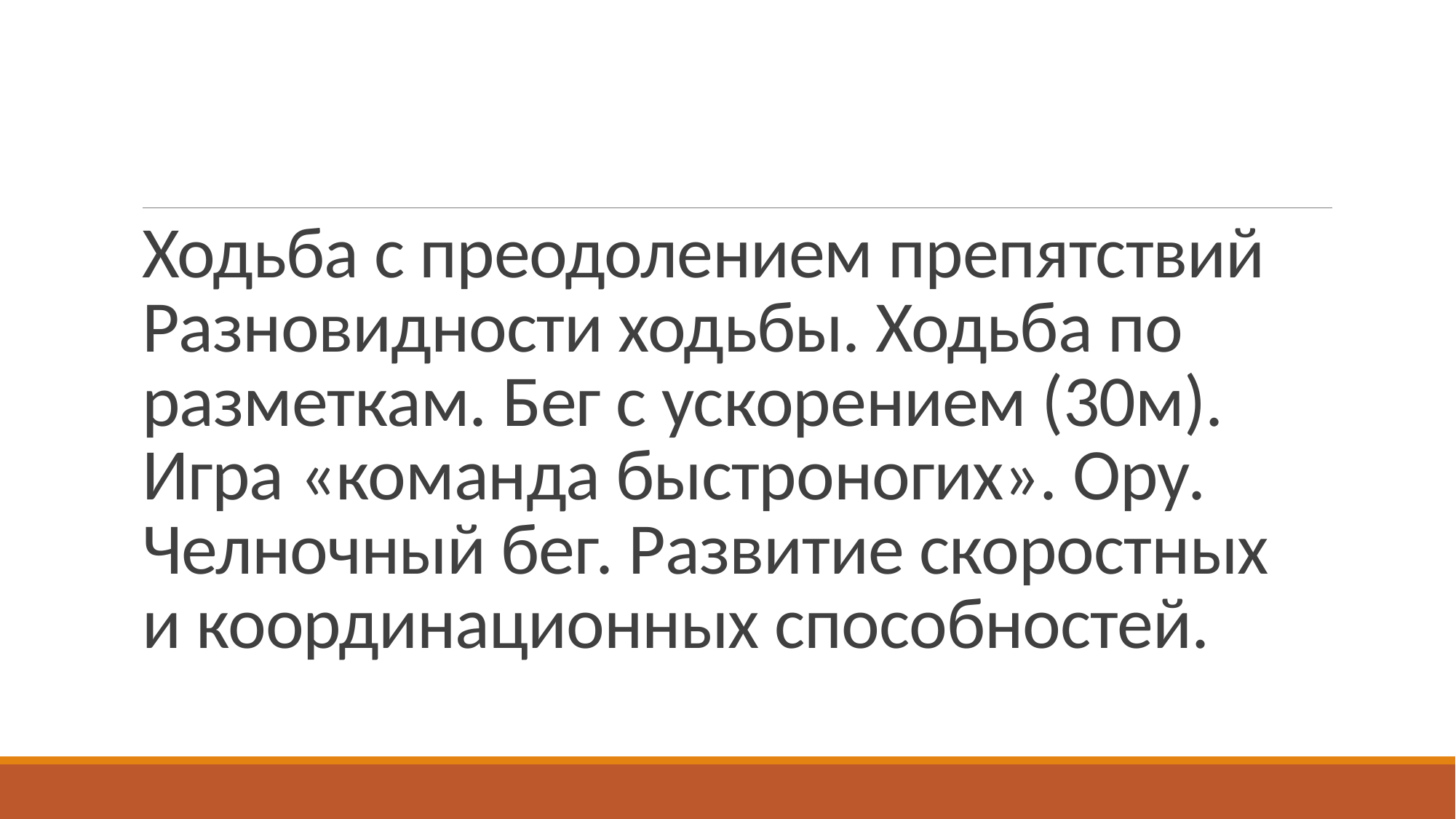

# Ходьба с преодолением препятствий Разновидности ходьбы. Ходьба по разметкам. Бег с ускорением (30м). Игра «команда быстроногих». Ору. Челночный бег. Развитие скоростных и координационных способностей.